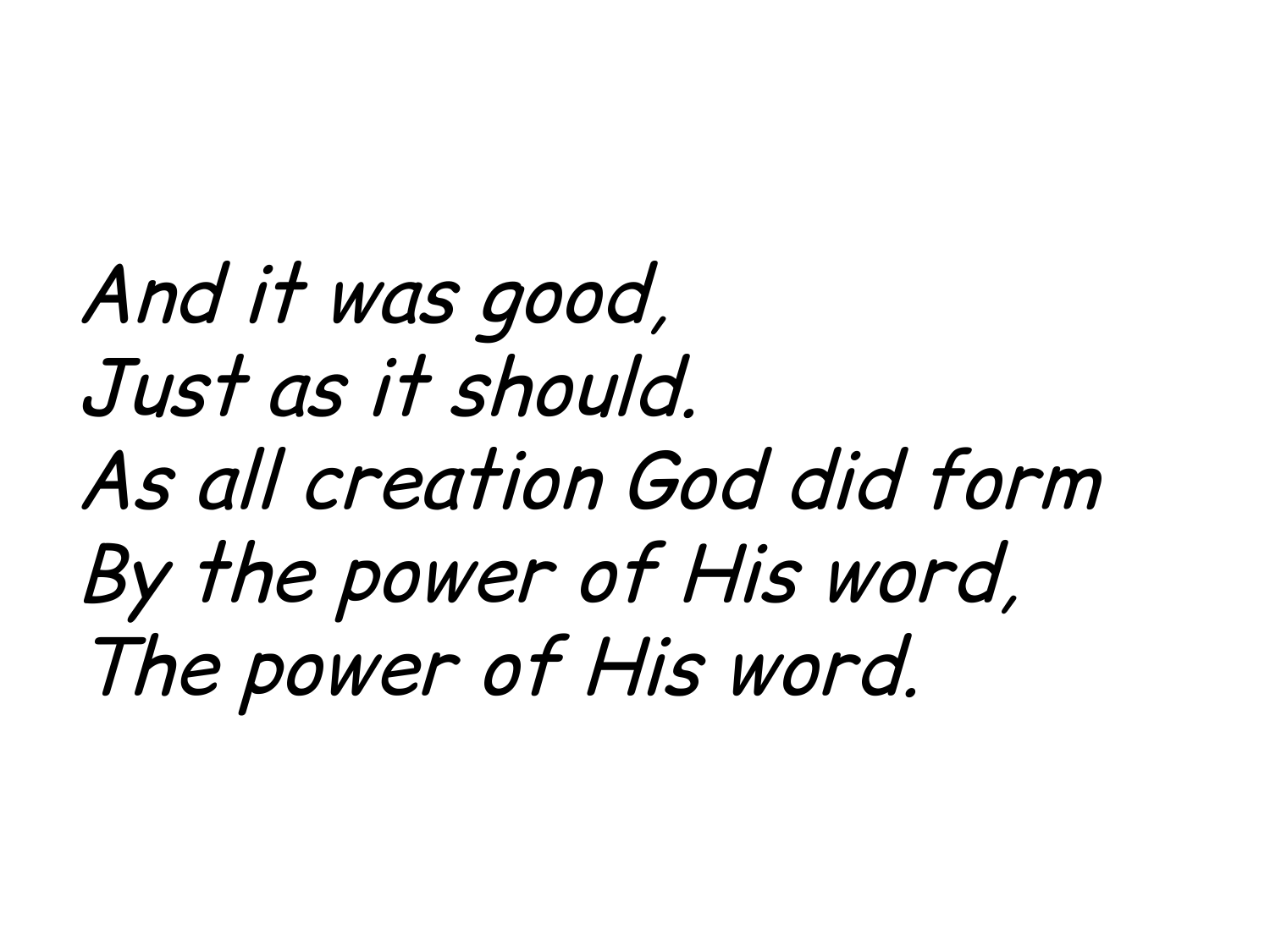

# And it was good, Just as it should. As all creation God did form By the power of His word, The power of His word.